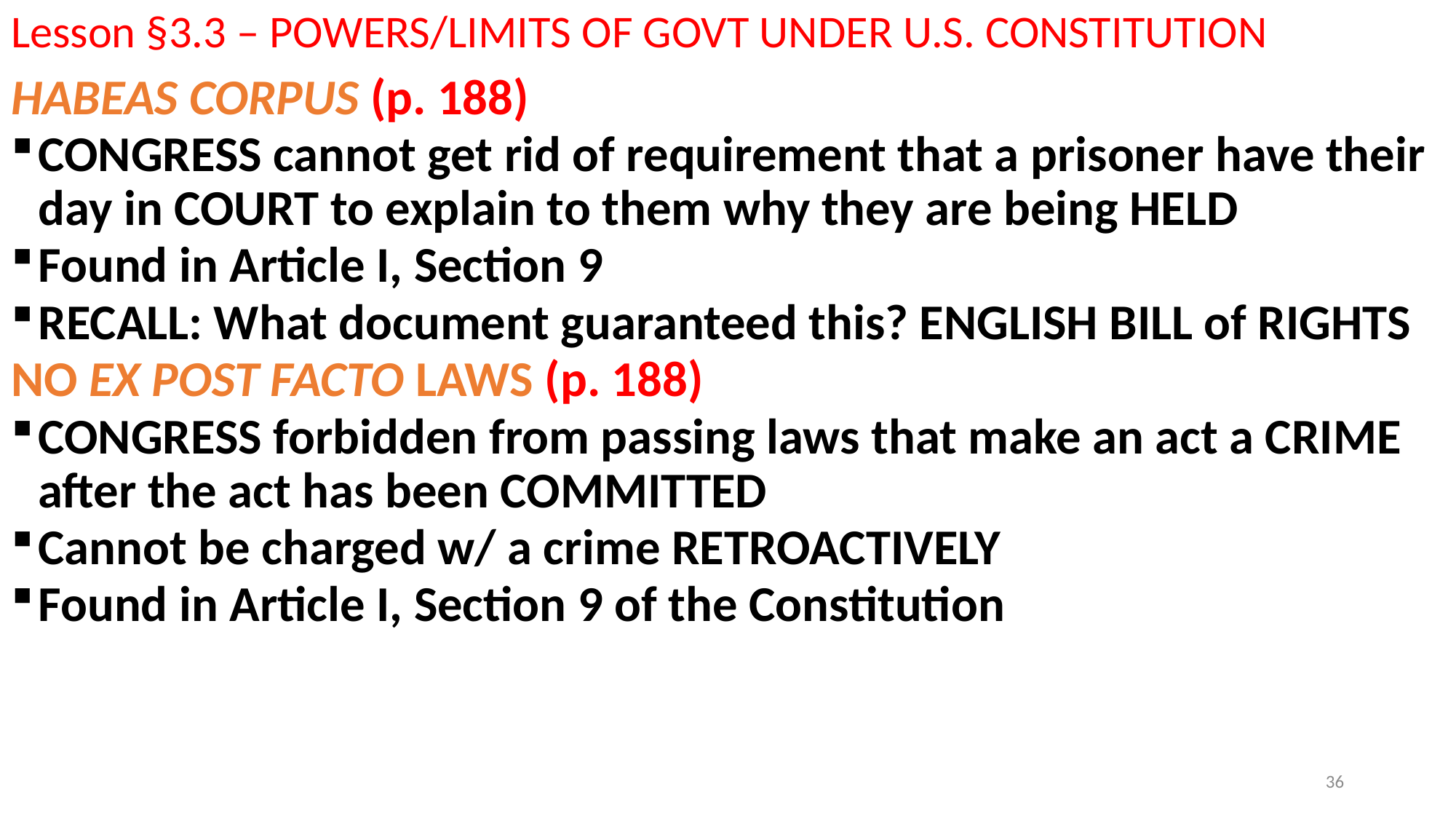

# Lesson §3.3 – POWERS/LIMITS OF GOVT UNDER U.S. CONSTITUTION
HABEAS CORPUS (p. 188)
CONGRESS cannot get rid of requirement that a prisoner have their day in COURT to explain to them why they are being HELD
Found in Article I, Section 9
RECALL: What document guaranteed this? ENGLISH BILL of RIGHTS
NO EX POST FACTO LAWS (p. 188)
CONGRESS forbidden from passing laws that make an act a CRIME after the act has been COMMITTED
Cannot be charged w/ a crime RETROACTIVELY
Found in Article I, Section 9 of the Constitution
36